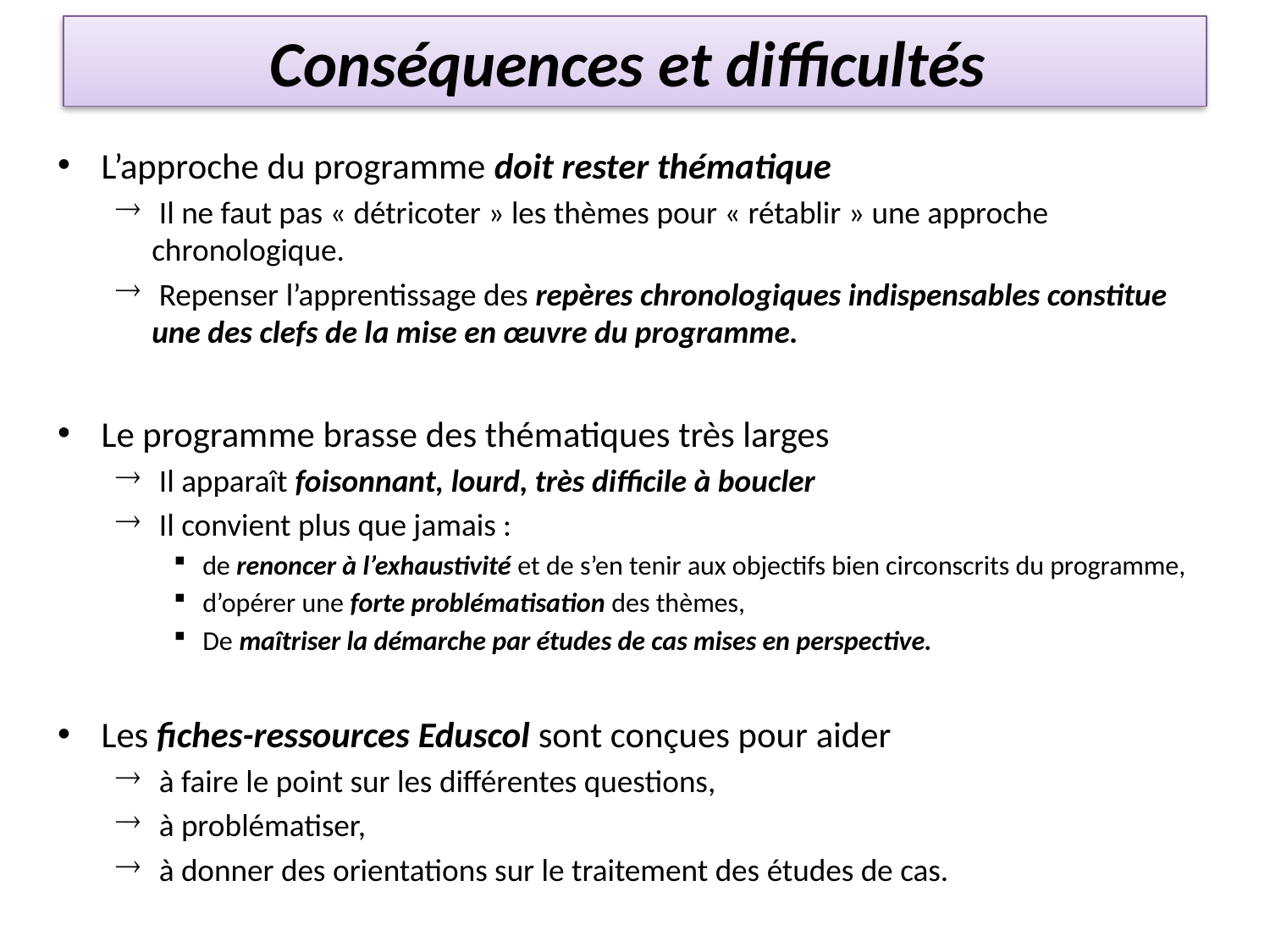

# Conséquences et difficultés
L’approche du programme doit rester thématique
 Il ne faut pas « détricoter » les thèmes pour « rétablir » une approche chronologique.
 Repenser l’apprentissage des repères chronologiques indispensables constitue une des clefs de la mise en œuvre du programme.

Le programme brasse des thématiques très larges
 Il apparaît foisonnant, lourd, très difficile à boucler
 Il convient plus que jamais :
de renoncer à l’exhaustivité et de s’en tenir aux objectifs bien circonscrits du programme,
d’opérer une forte problématisation des thèmes,
De maîtriser la démarche par études de cas mises en perspective.

Les fiches-ressources Eduscol sont conçues pour aider
 à faire le point sur les différentes questions,
 à problématiser,
 à donner des orientations sur le traitement des études de cas.